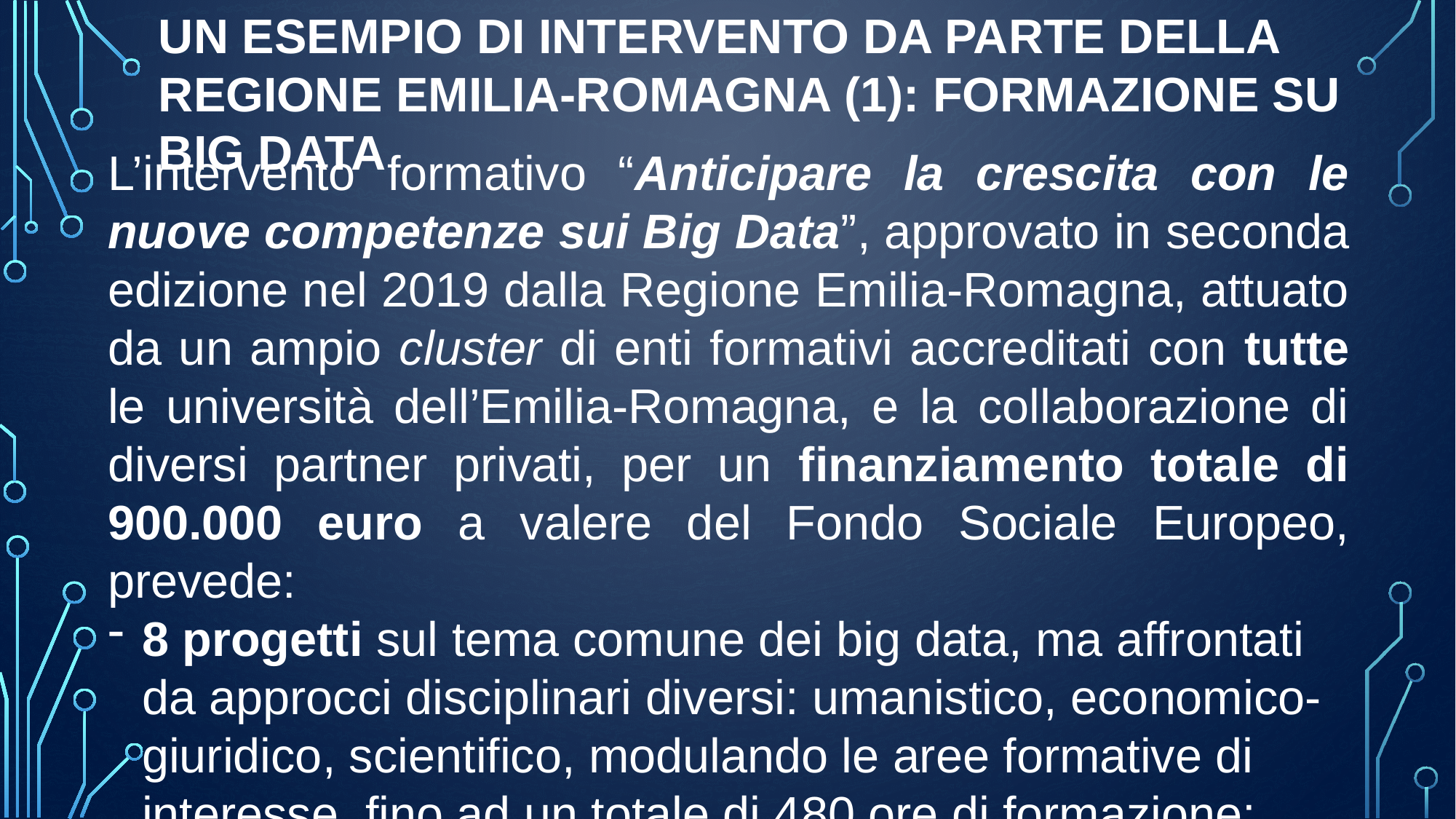

UN ESEMPIO DI INTERVENTO DA PARTE DELLA REGIONE EMILIA-ROMAGNA (1): FORMAZIONE SU BIG DATA
L’intervento formativo “Anticipare la crescita con le nuove competenze sui Big Data”, approvato in seconda edizione nel 2019 dalla Regione Emilia-Romagna, attuato da un ampio cluster di enti formativi accreditati con tutte le università dell’Emilia-Romagna, e la collaborazione di diversi partner privati, per un finanziamento totale di 900.000 euro a valere del Fondo Sociale Europeo, prevede:
8 progetti sul tema comune dei big data, ma affrontati da approcci disciplinari diversi: umanistico, economico-giuridico, scientifico, modulando le aree formative di interesse, fino ad un totale di 480 ore di formazione;